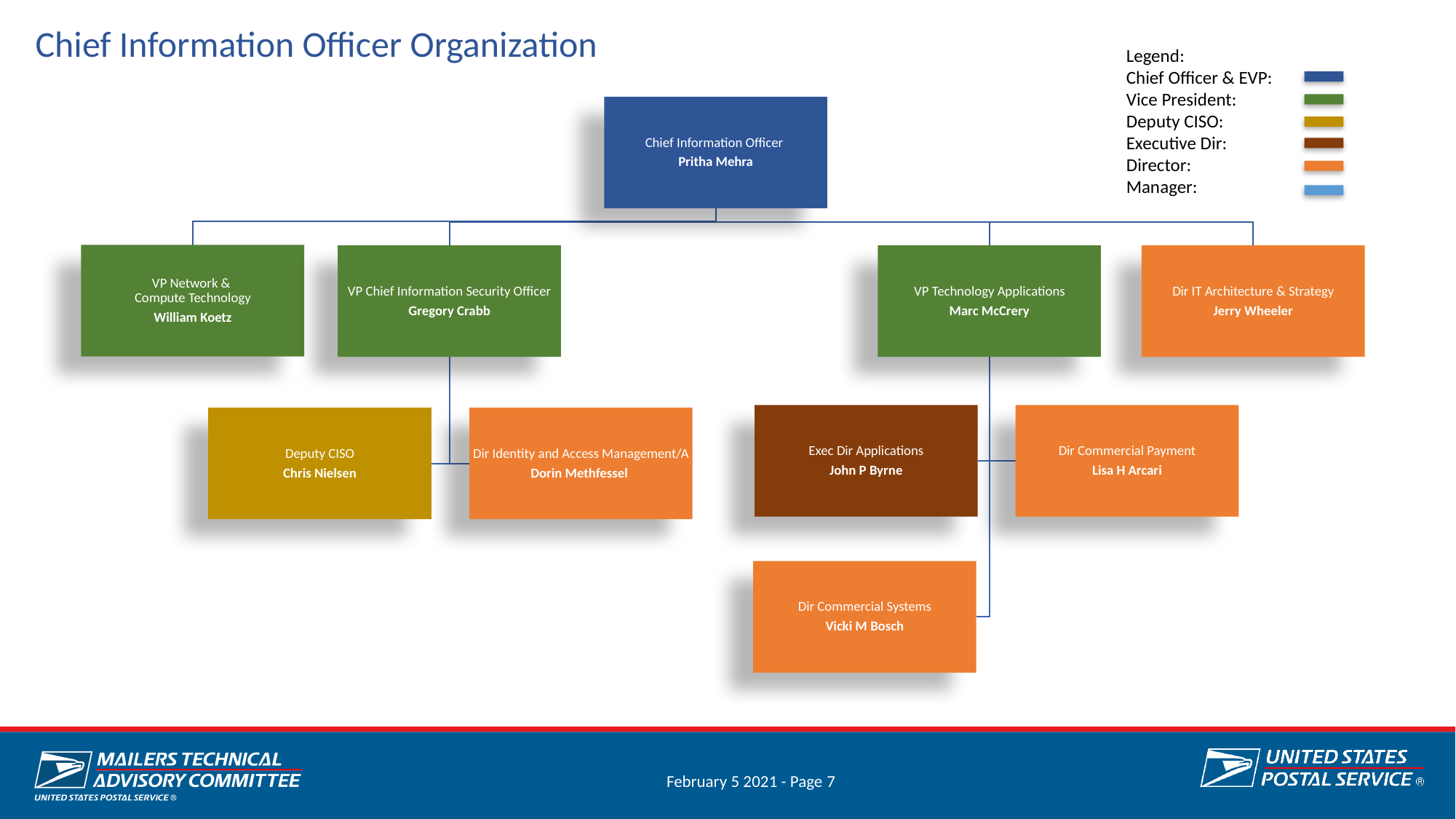

Chief Information Officer Organization
Legend:
Chief Officer & EVP:
Vice President:
Deputy CISO:
Executive Dir:
Director:
Manager:

Chief Information Officer
Pritha Mehra
VP Network &
Compute Technology
William Koetz
VP Chief Information Security Officer
Gregory Crabb
Deputy CISO
Chris Nielsen
Dir Identity and Access Management/A
Dorin Methfessel
VP Technology Applications
Marc McCrery
Exec Dir Applications
John P Byrne
Dir Commercial Payment
Lisa H Arcari
Dir Commercial Systems
Vicki M Bosch
Dir IT Architecture & Strategy
Jerry Wheeler